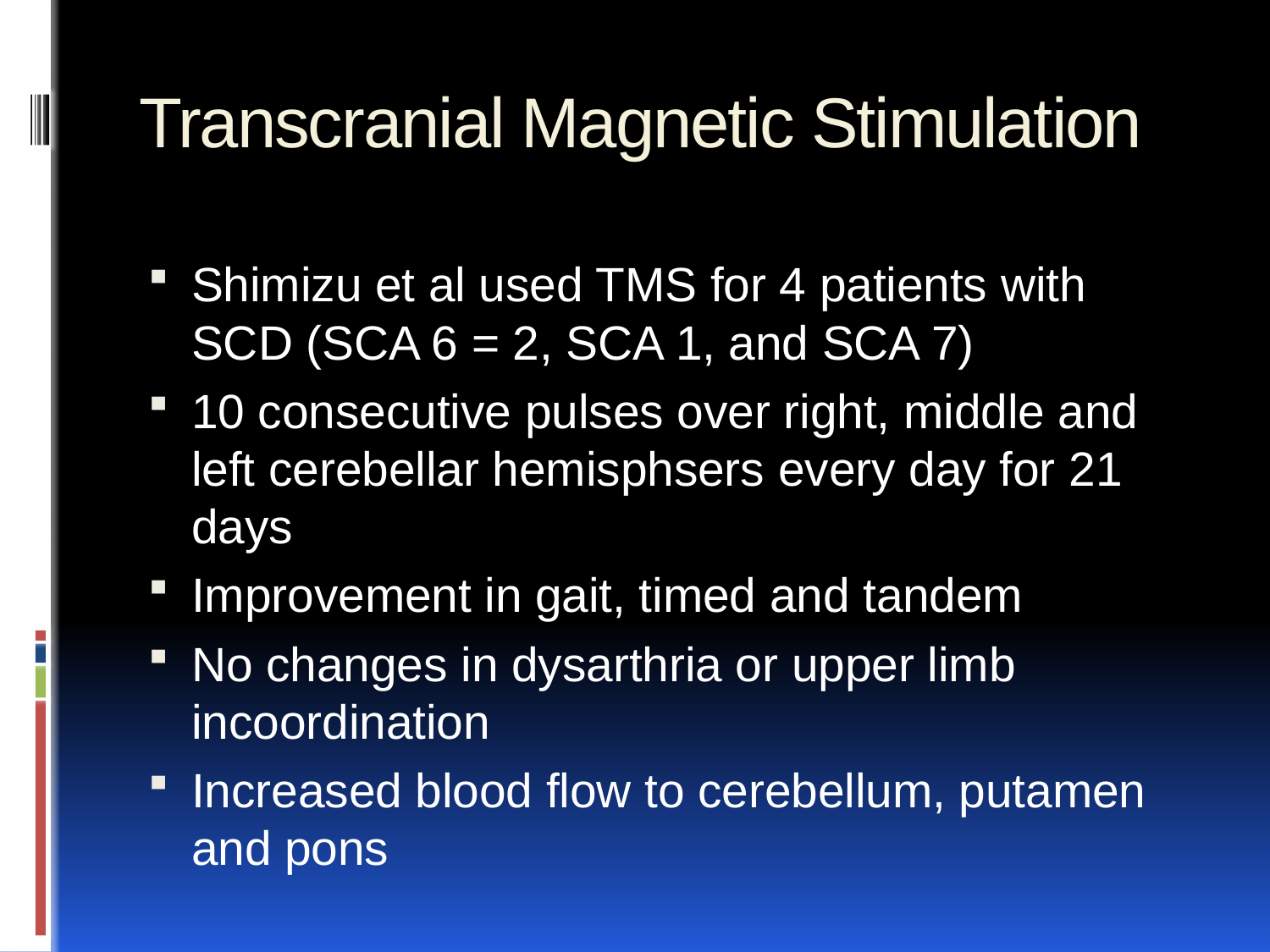

# Transcranial Magnetic Stimulation
Shimizu et al used TMS for 4 patients with SCD (SCA 6 = 2, SCA 1, and SCA 7)
10 consecutive pulses over right, middle and left cerebellar hemisphsers every day for 21 days
Improvement in gait, timed and tandem
No changes in dysarthria or upper limb incoordination
Increased blood flow to cerebellum, putamen and pons